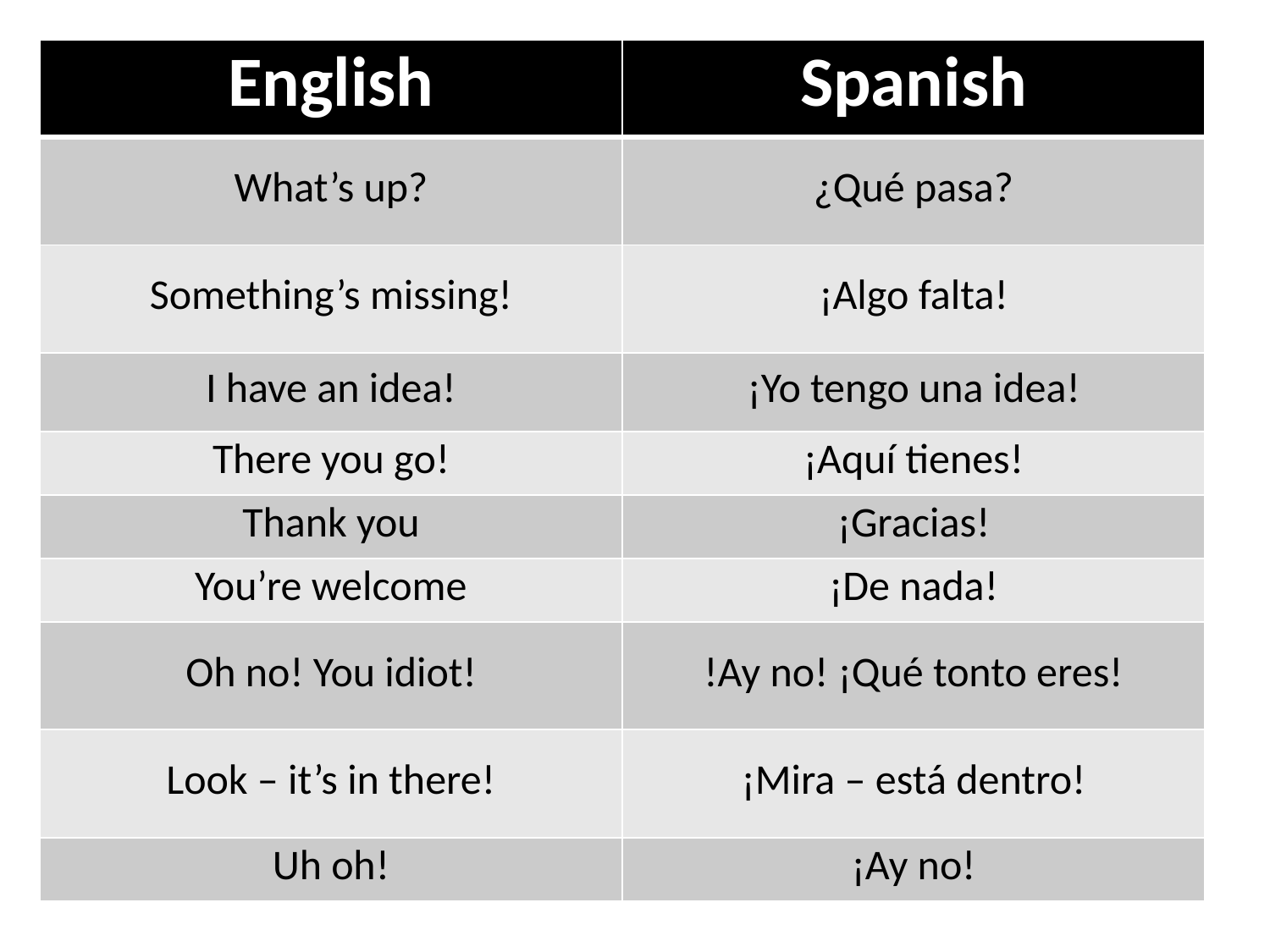

| English | Spanish |
| --- | --- |
| What’s up? | ¿Qué pasa? |
| Something’s missing! | ¡Algo falta! |
| I have an idea! | ¡Yo tengo una idea! |
| There you go! | ¡Aquí tienes! |
| Thank you | ¡Gracias! |
| You’re welcome | ¡De nada! |
| Oh no! You idiot! | !Ay no! ¡Qué tonto eres! |
| Look – it’s in there! | ¡Mira – está dentro! |
| Uh oh! | ¡Ay no! |